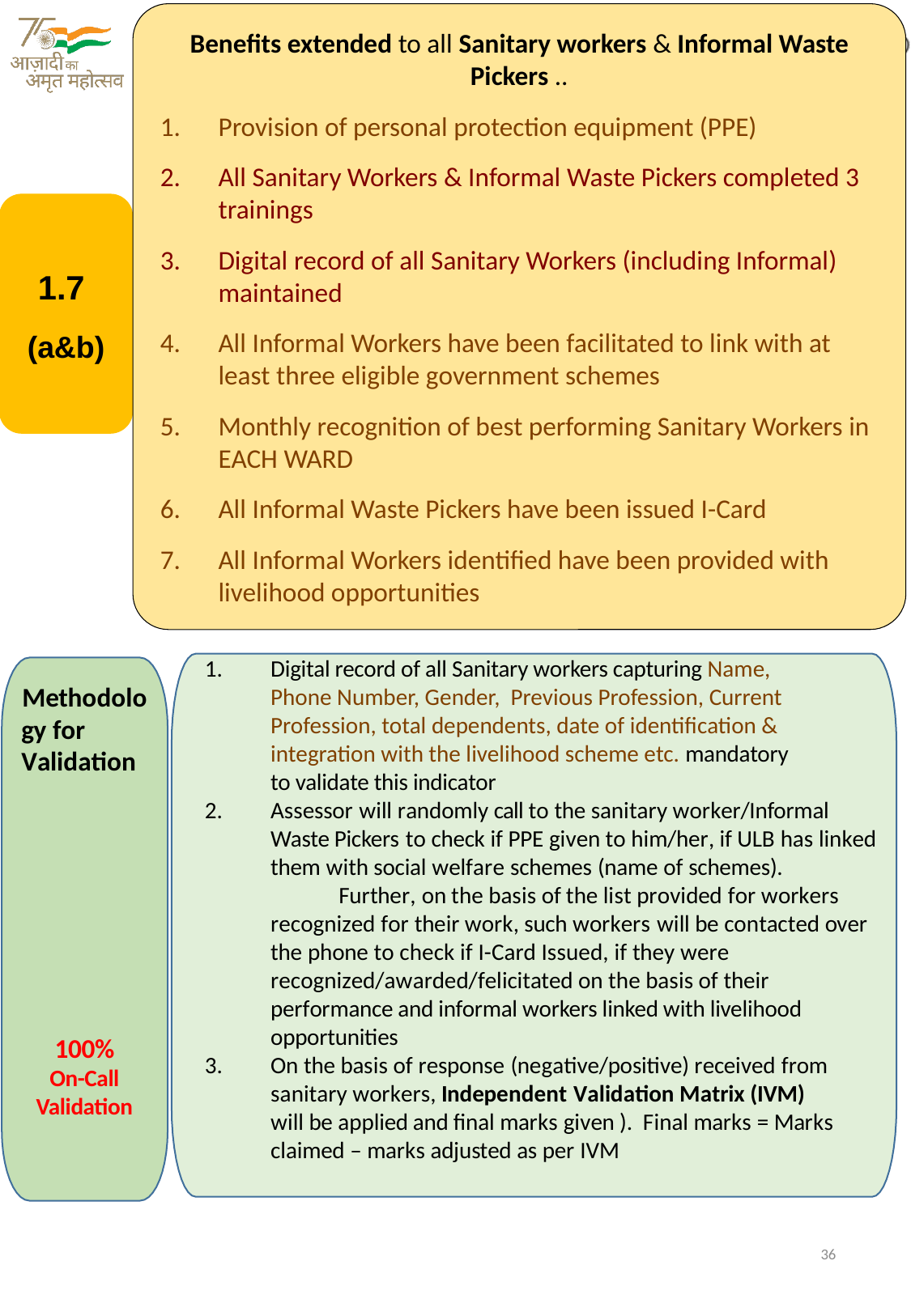

Benefits extended to all Sanitary workers & Informal Waste Pickers ..
Provision of personal protection equipment (PPE)
All Sanitary Workers & Informal Waste Pickers completed 3 trainings
Digital record of all Sanitary Workers (including Informal) maintained
All Informal Workers have been facilitated to link with at least three eligible government schemes
Monthly recognition of best performing Sanitary Workers in EACH WARD
All Informal Waste Pickers have been issued I-Card
All Informal Workers identified have been provided with livelihood opportunities
1.7
(a&b)
Digital record of all Sanitary workers capturing Name, Phone Number, Gender,  Previous Profession, Current Profession, total dependents, date of identification & integration with the livelihood scheme etc. mandatory to validate this indicator
Assessor will randomly call to the sanitary worker/Informal Waste Pickers to check if PPE given to him/her, if ULB has linked them with social welfare schemes (name of schemes).	Further, on the basis of the list provided for workers recognized for their work, such workers will be contacted over the phone to check if I-Card Issued, if they were recognized/awarded/felicitated on the basis of their performance and informal workers linked with livelihood opportunities
On the basis of response (negative/positive) received from sanitary workers, Independent Validation Matrix (IVM)
will be applied and final marks given ).  Final marks = Marks claimed – marks adjusted as per IVM

Methodology for Validation
100%
On-Call Validation
36